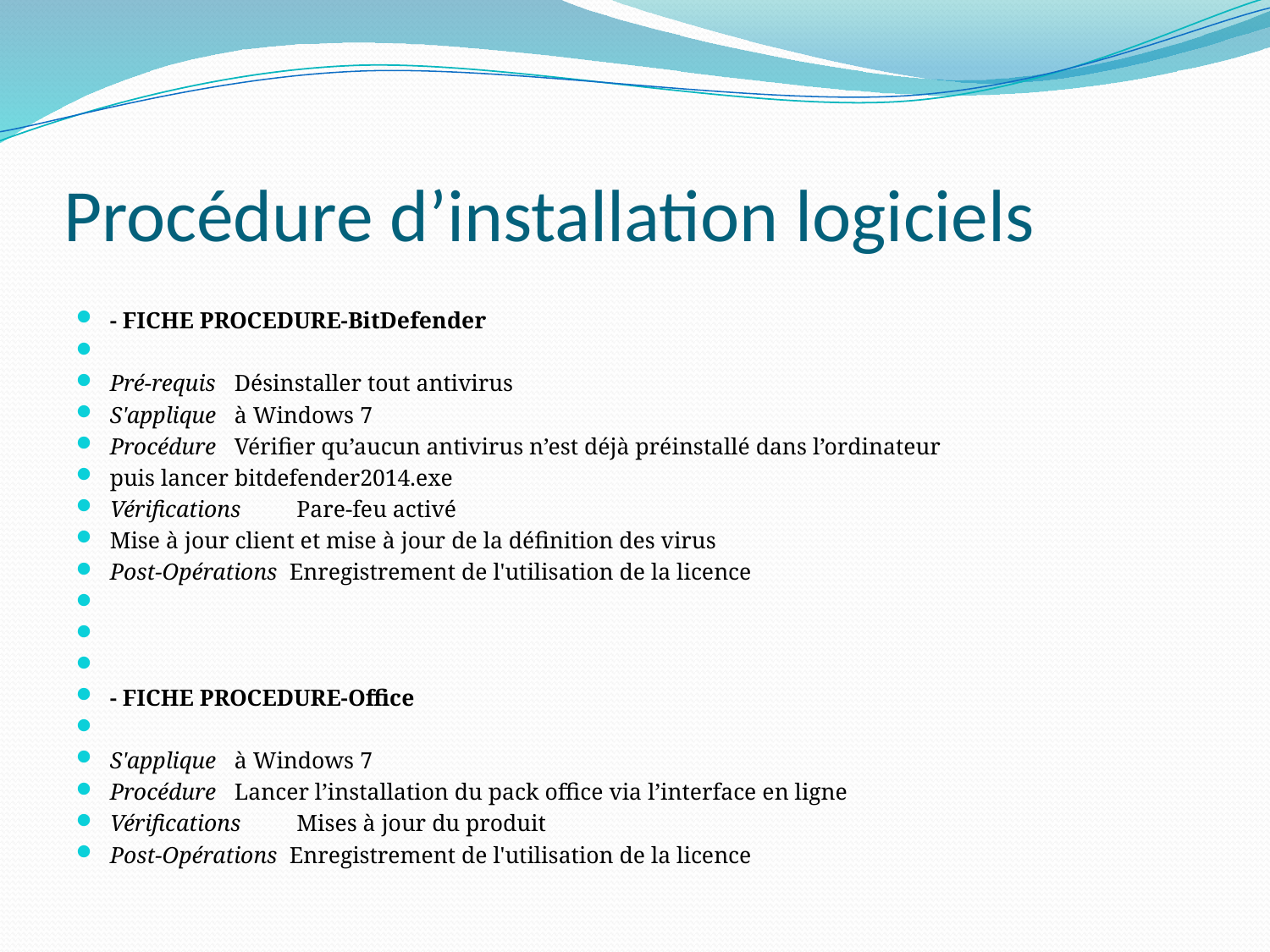

# Procédure d’installation logiciels

- FICHE PROCEDURE-BitDefender

Pré-requis 	Désinstaller tout antivirus
S'applique 	à Windows 7
Procédure 	Vérifier qu’aucun antivirus n’est déjà préinstallé dans l’ordinateur
		puis lancer bitdefender2014.exe
Vérifications 	Pare-feu activé
		Mise à jour client et mise à jour de la définition des virus
Post-Opérations  Enregistrement de l'utilisation de la licence

- FICHE PROCEDURE-Office

S'applique 	à Windows 7
Procédure 	Lancer l’installation du pack office via l’interface en ligne
Vérifications 	Mises à jour du produit
Post-Opérations  Enregistrement de l'utilisation de la licence